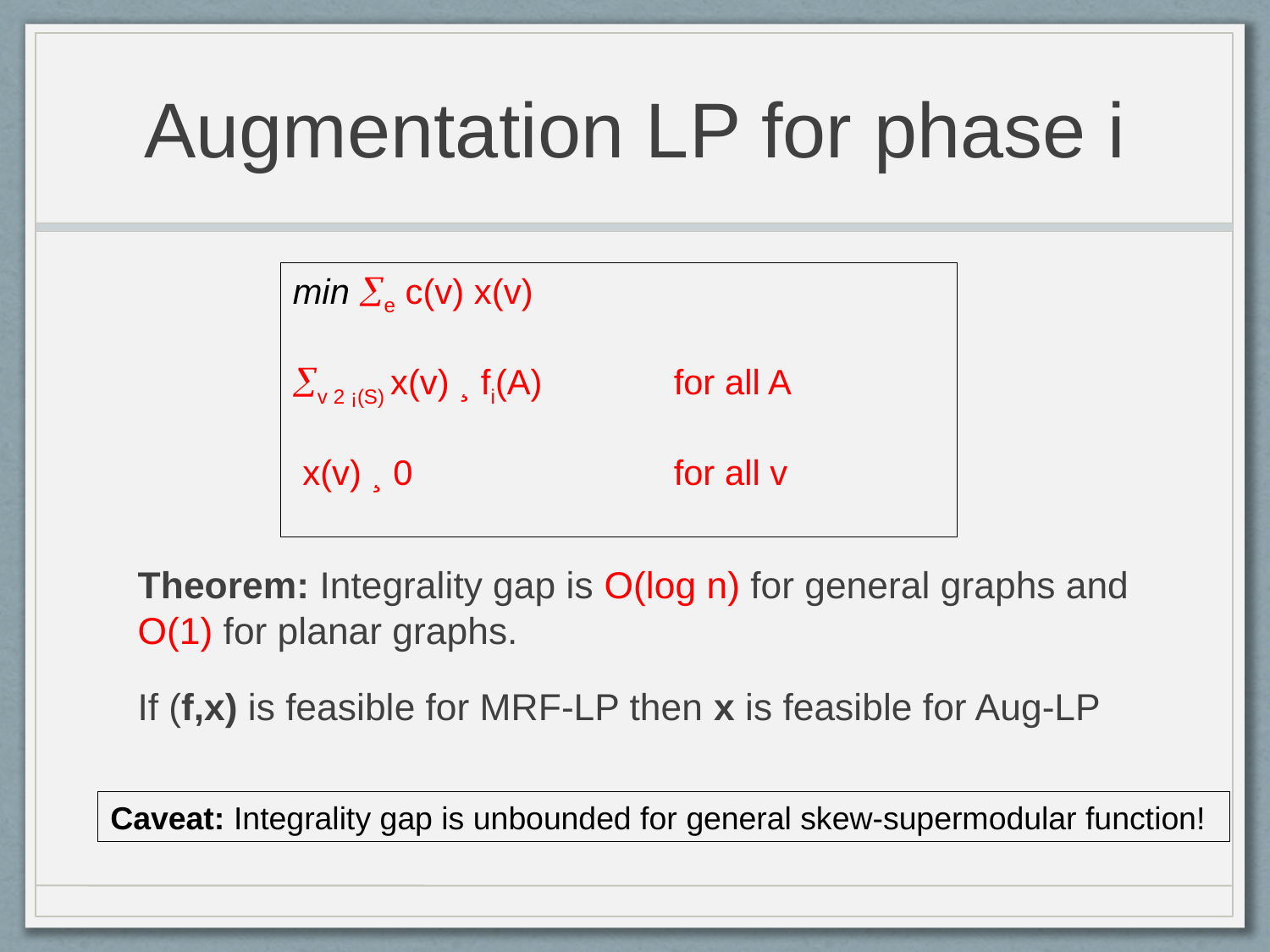

# Augmentation LP for phase i
min ∑e c(v) x(v)

∑v 2 ¡(S) x(v) ¸ fi(A) 	for all A

 x(v) ¸ 0 		for all v

Theorem: Integrality gap is O(log n) for general graphs and O(1) for planar graphs.
If (f,x) is feasible for MRF-LP then x is feasible for Aug-LP
Caveat: Integrality gap is unbounded for general skew-supermodular function!